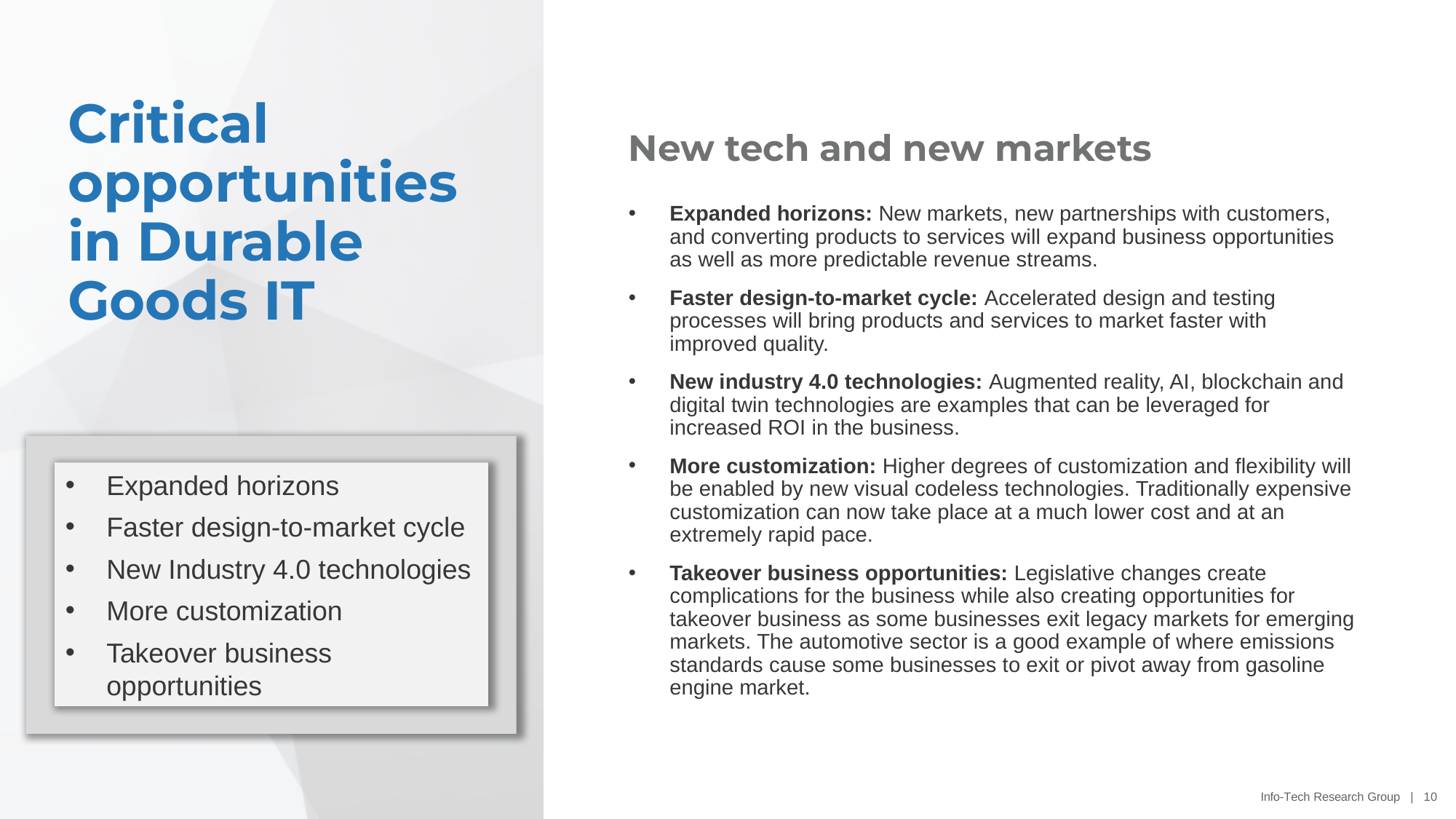

# Critical opportunities in Durable Goods IT
New tech and new markets
Expanded horizons: New markets, new partnerships with customers, and converting products to services will expand business opportunities as well as more predictable revenue streams.
Faster design-to-market cycle: Accelerated design and testing processes will bring products and services to market faster with improved quality.
New industry 4.0 technologies: Augmented reality, AI, blockchain and digital twin technologies are examples that can be leveraged for increased ROI in the business.
More customization: Higher degrees of customization and flexibility will be enabled by new visual codeless technologies. Traditionally expensive customization can now take place at a much lower cost and at an extremely rapid pace.
Takeover business opportunities: Legislative changes create complications for the business while also creating opportunities for takeover business as some businesses exit legacy markets for emerging markets. The automotive sector is a good example of where emissions standards cause some businesses to exit or pivot away from gasoline engine market.

Expanded horizons
Faster design-to-market cycle
New Industry 4.0 technologies
More customization
Takeover business opportunities
Info-Tech Research Group   |   10